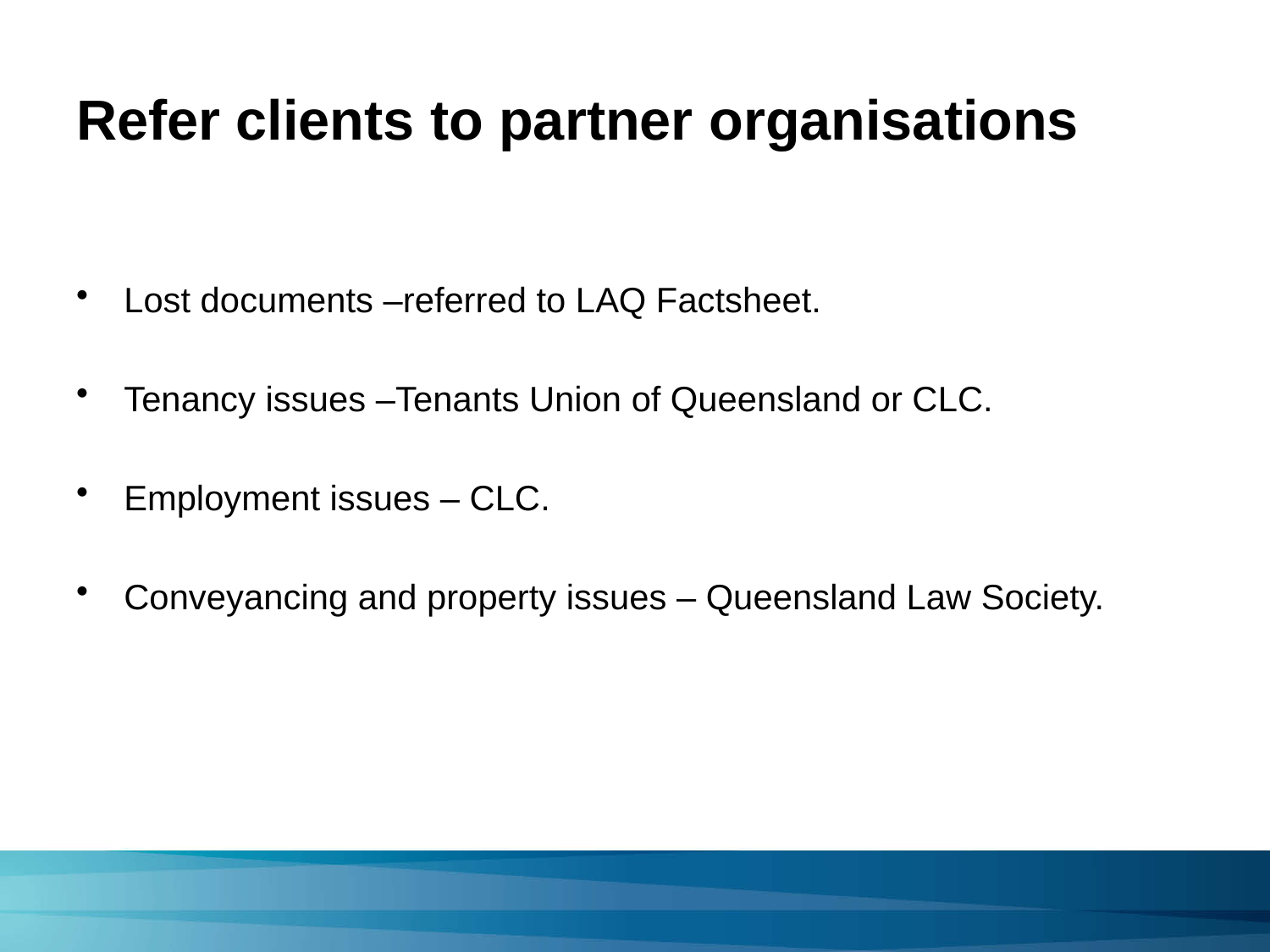

# Refer clients to partner organisations

Lost documents –referred to LAQ Factsheet.

Tenancy issues –Tenants Union of Queensland or CLC.

Employment issues – CLC.

Conveyancing and property issues – Queensland Law Society.